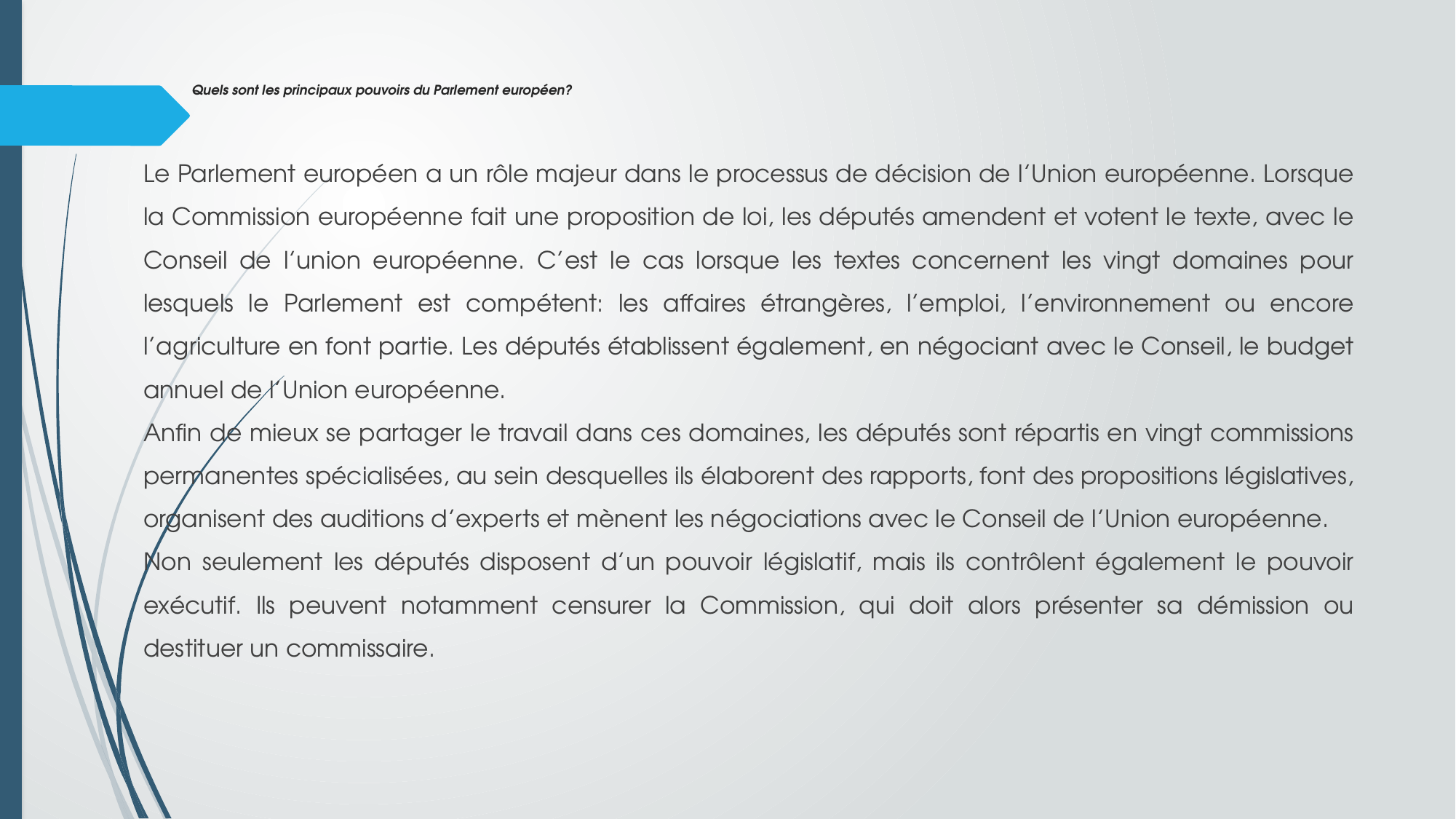

# Quels sont les principaux pouvoirs du Parlement européen?
Le Parlement européen a un rôle majeur dans le processus de décision de l’Union européenne. Lorsque la Commission européenne fait une proposition de loi, les députés amendent et votent le texte, avec le Conseil de l’union européenne. C’est le cas lorsque les textes concernent les vingt domaines pour lesquels le Parlement est compétent: les affaires étrangères, l’emploi, l’environnement ou encore l’agriculture en font partie. Les députés établissent également, en négociant avec le Conseil, le budget annuel de l’Union européenne.
Anfin de mieux se partager le travail dans ces domaines, les députés sont répartis en vingt commissions permanentes spécialisées, au sein desquelles ils élaborent des rapports, font des propositions législatives, organisent des auditions d’experts et mènent les négociations avec le Conseil de l’Union européenne.
Non seulement les députés disposent d’un pouvoir législatif, mais ils contrôlent également le pouvoir exécutif. Ils peuvent notamment censurer la Commission, qui doit alors présenter sa démission ou destituer un commissaire.